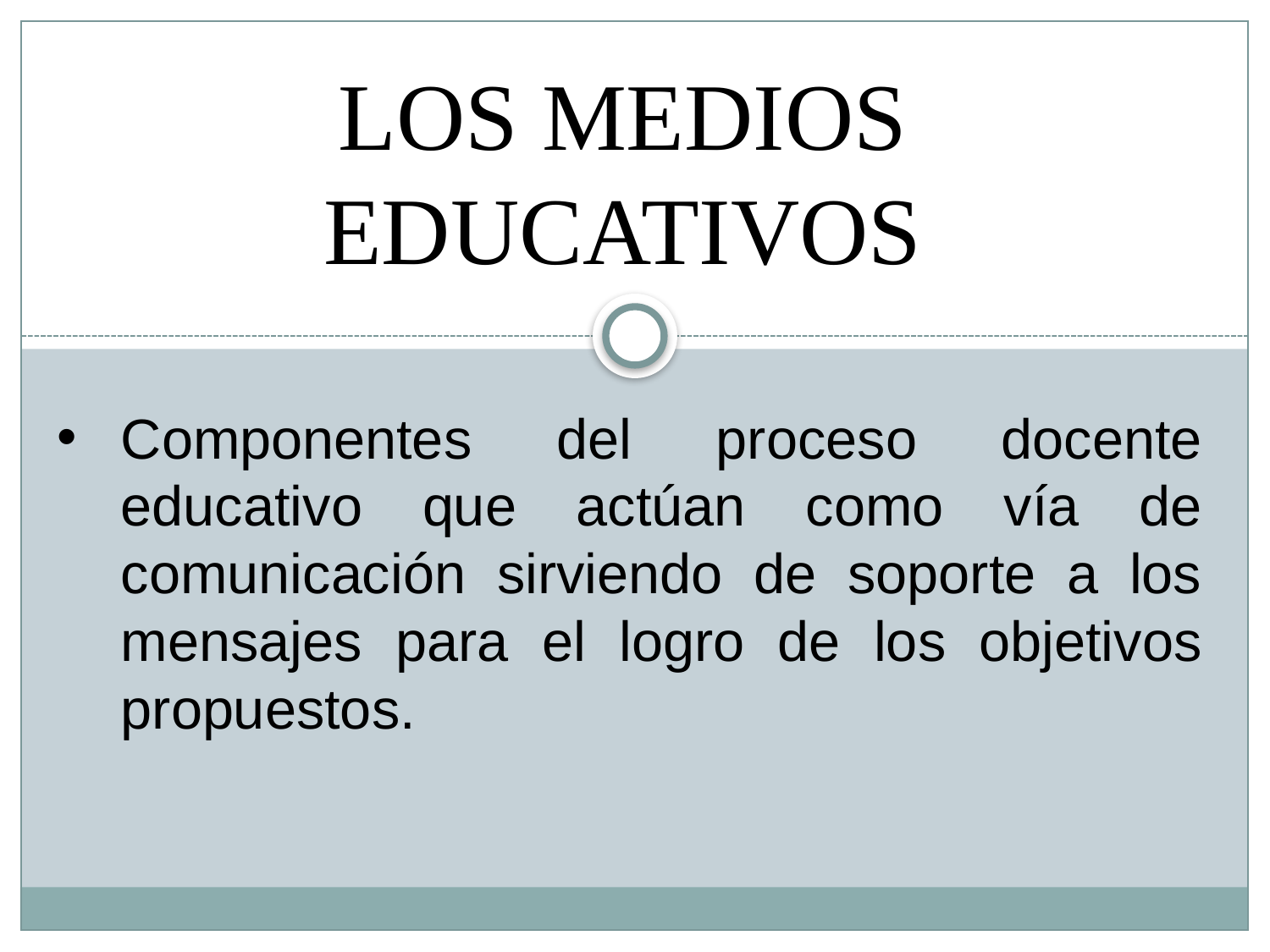

# LOS MEDIOS EDUCATIVOS
Componentes del proceso docente educativo que actúan como vía de comunicación sirviendo de soporte a los mensajes para el logro de los objetivos propuestos.